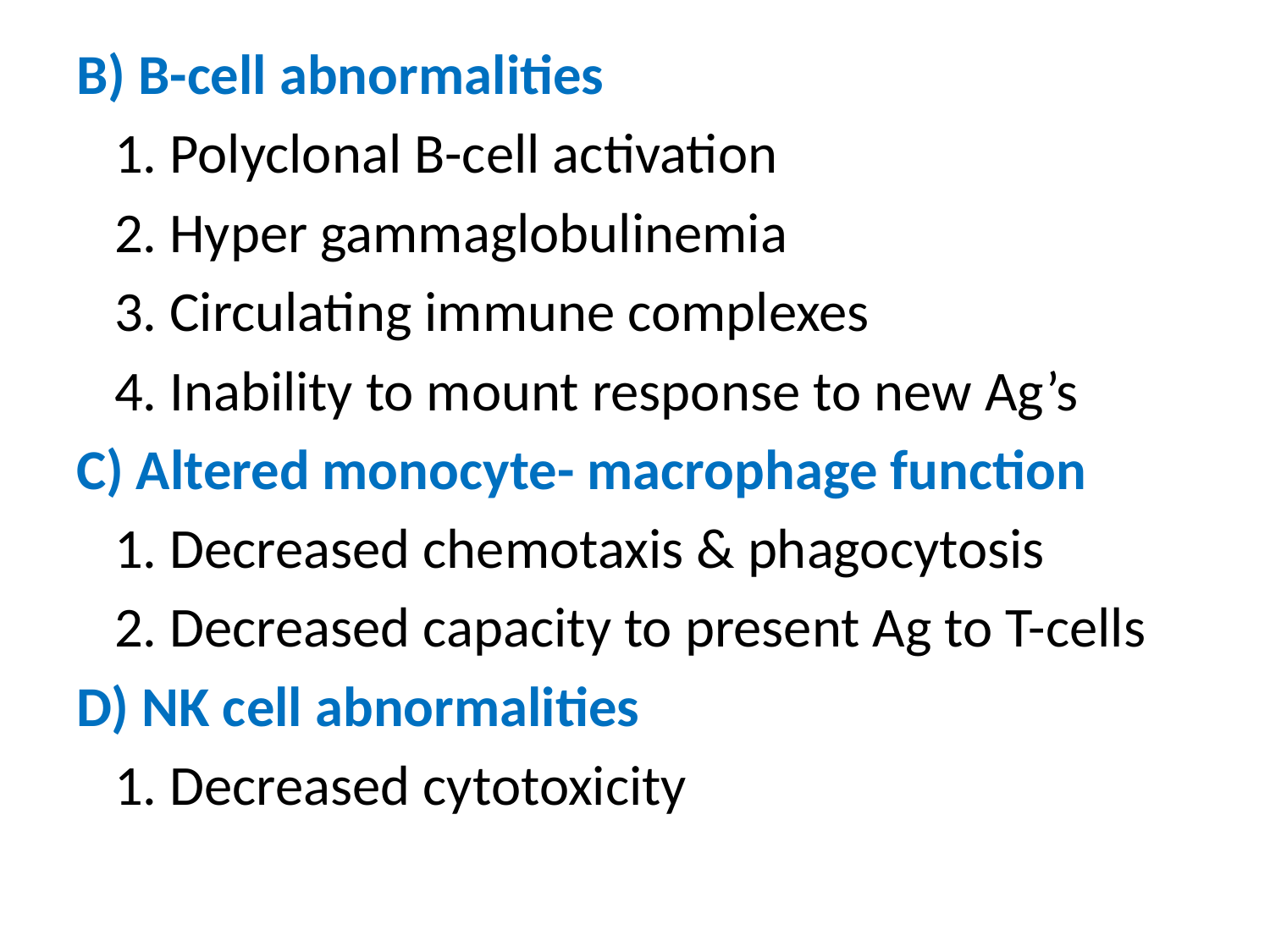

B) B-cell abnormalities
   1. Polyclonal B-cell activation
   2. Hyper gammaglobulinemia
   3. Circulating immune complexes
   4. Inability to mount response to new Ag’s
C) Altered monocyte- macrophage function
   1. Decreased chemotaxis & phagocytosis
   2. Decreased capacity to present Ag to T-cells
D) NK cell abnormalities
   1. Decreased cytotoxicity